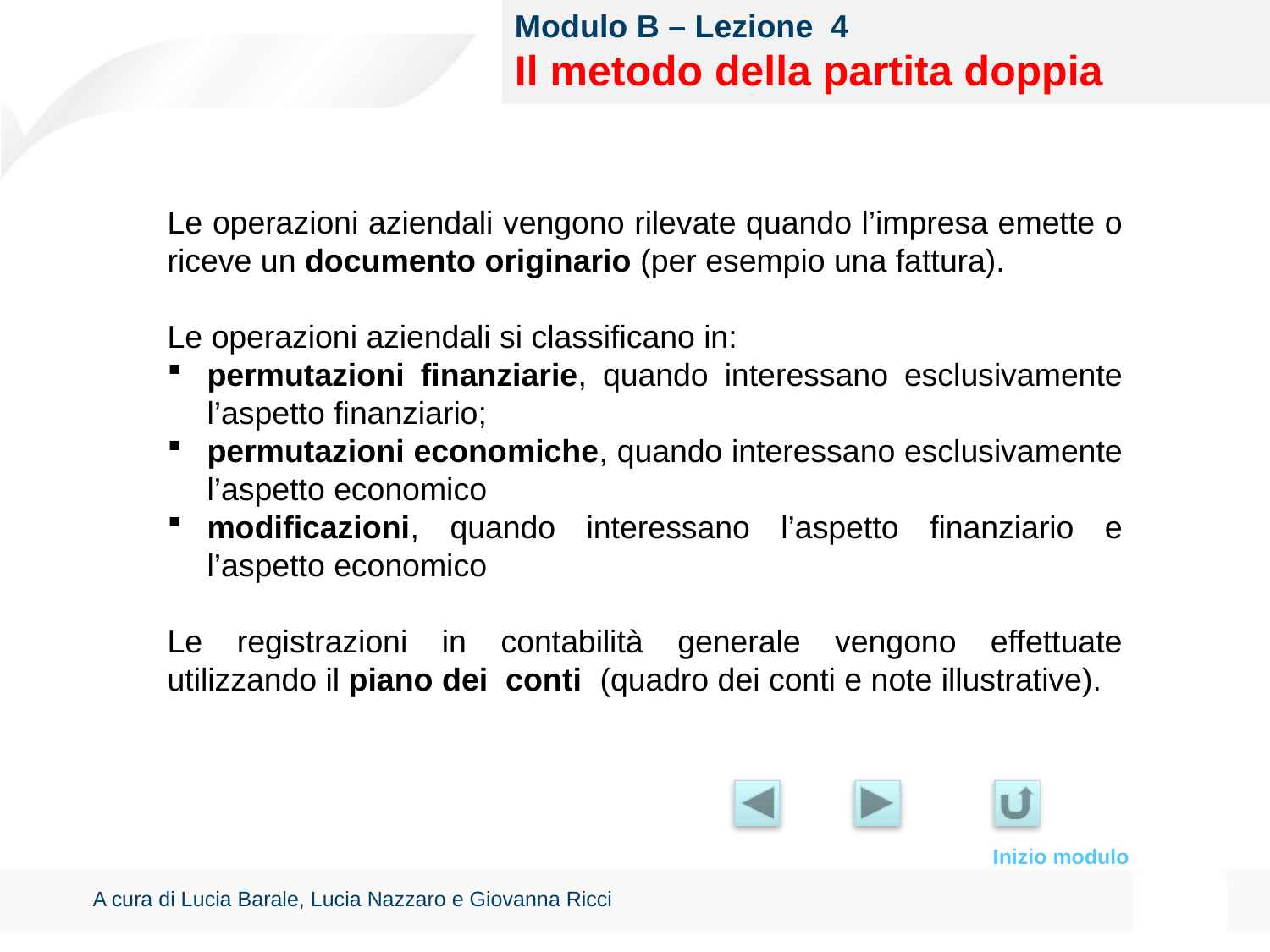

# Modulo B – Lezione  4 Il metodo della partita doppia
Le operazioni aziendali vengono rilevate quando l’impresa emette o riceve un documento originario (per esempio una fattura).

Le operazioni aziendali si classificano in:
permutazioni finanziarie, quando interessano esclusivamente l’aspetto finanziario;
permutazioni economiche, quando interessano esclusivamente l’aspetto economico
modificazioni, quando interessano l’aspetto finanziario e l’aspetto economico

Le registrazioni in contabilità generale vengono effettuate utilizzando il piano dei  conti  (quadro dei conti e note illustrative).

Inizio modulo